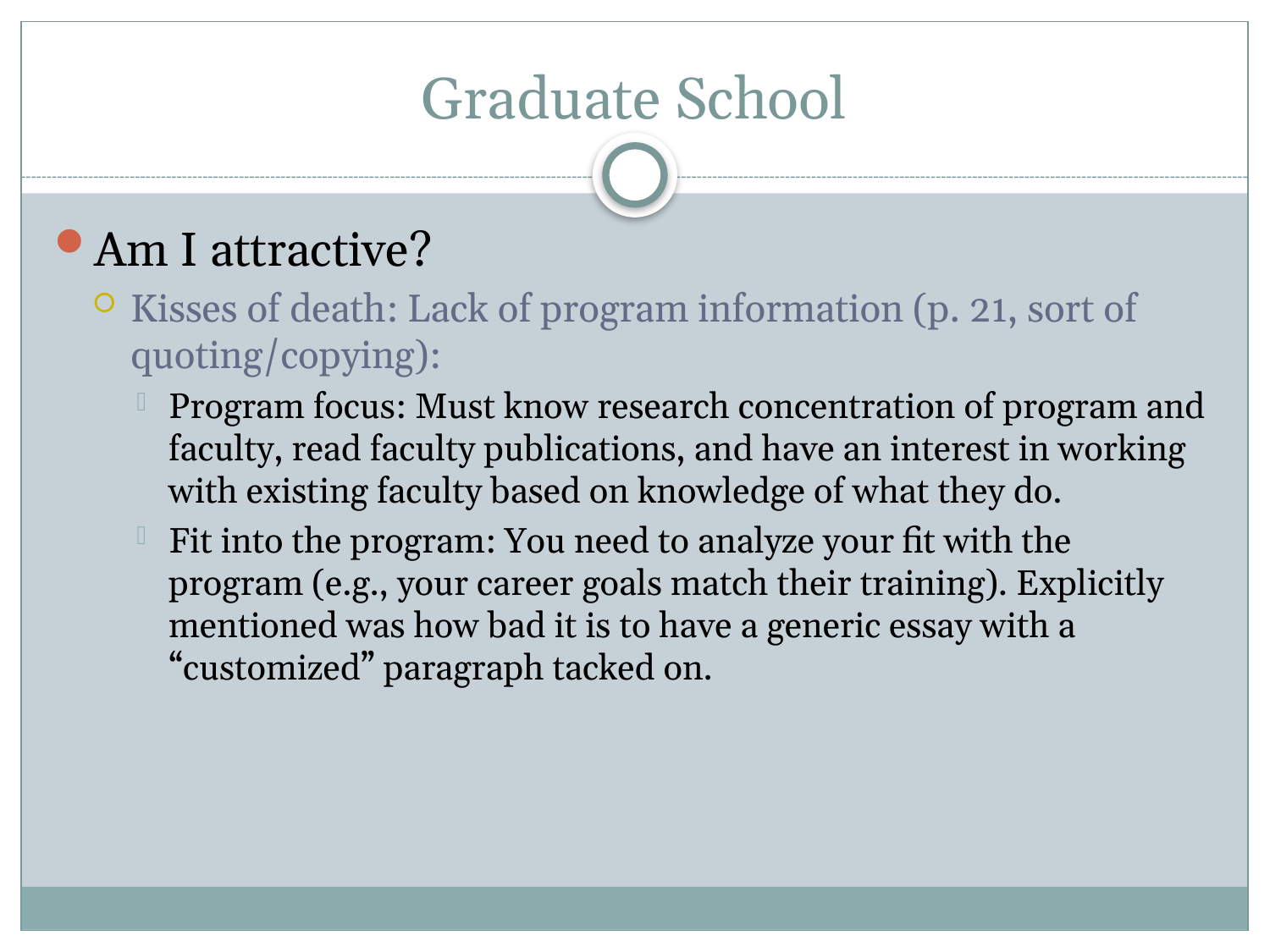

# Graduate School
Am I attractive?
Kisses of death: Lack of program information (p. 21, sort of quoting/copying):
Program focus: Must know research concentration of program and faculty, read faculty publications, and have an interest in working with existing faculty based on knowledge of what they do.
Fit into the program: You need to analyze your fit with the program (e.g., your career goals match their training). Explicitly mentioned was how bad it is to have a generic essay with a “customized” paragraph tacked on.